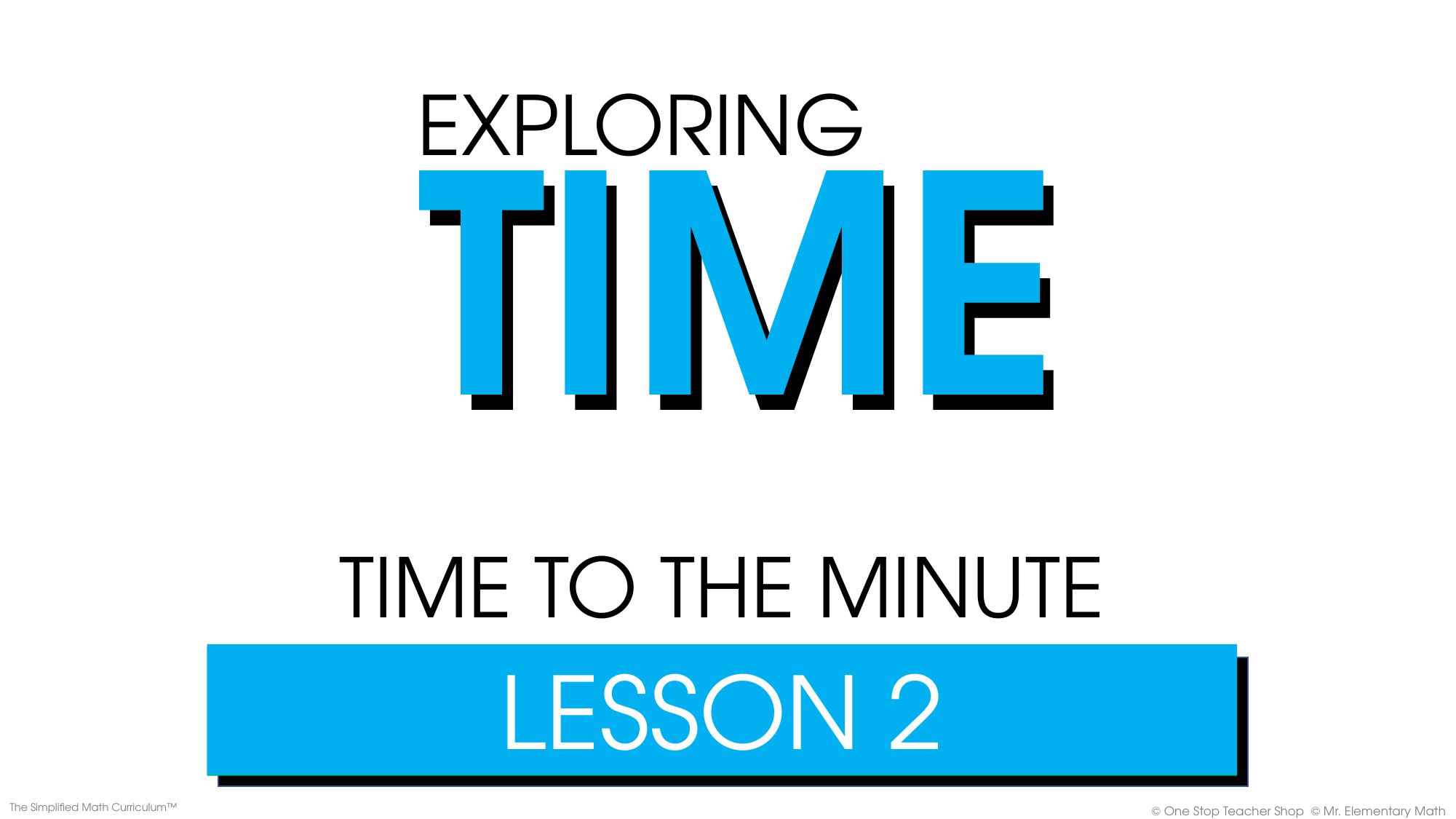

EXPLORING
TIME
TIME
TIME TO THE MINUTE
LESSON 2